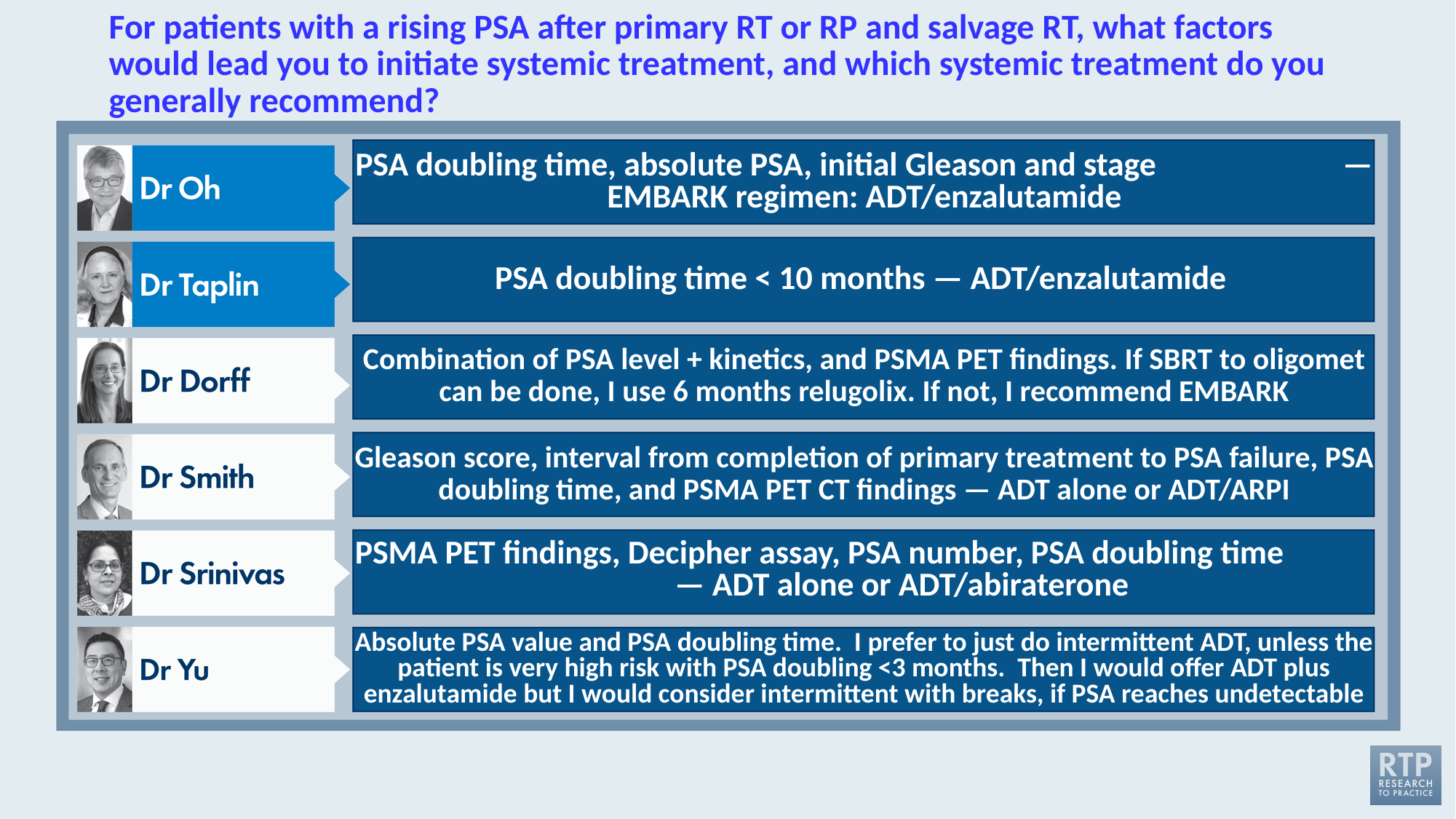

# For patients with a rising PSA after primary RT or RP and salvage RT, what factors would lead you to initiate systemic treatment, and which systemic treatment do you generally recommend?
PSA doubling time, absolute PSA, initial Gleason and stage                         — EMBARK regimen: ADT/enzalutamide
PSA doubling time < 10 months — ADT/enzalutamide
Combination of PSA level + kinetics, and PSMA PET findings. If SBRT to oligomet can be done, I use 6 months relugolix. If not, I recommend EMBARK
Gleason score, interval from completion of primary treatment to PSA failure, PSA doubling time, and PSMA PET CT findings — ADT alone or ADT/ARPI
PSMA PET findings, Decipher assay, PSA number, PSA doubling time                       — ADT alone or ADT/abiraterone
Absolute PSA value and PSA doubling time.  I prefer to just do intermittent ADT, unless the patient is very high risk with PSA doubling <3 months.  Then I would offer ADT plus enzalutamide but I would consider intermittent with breaks, if PSA reaches undetectable